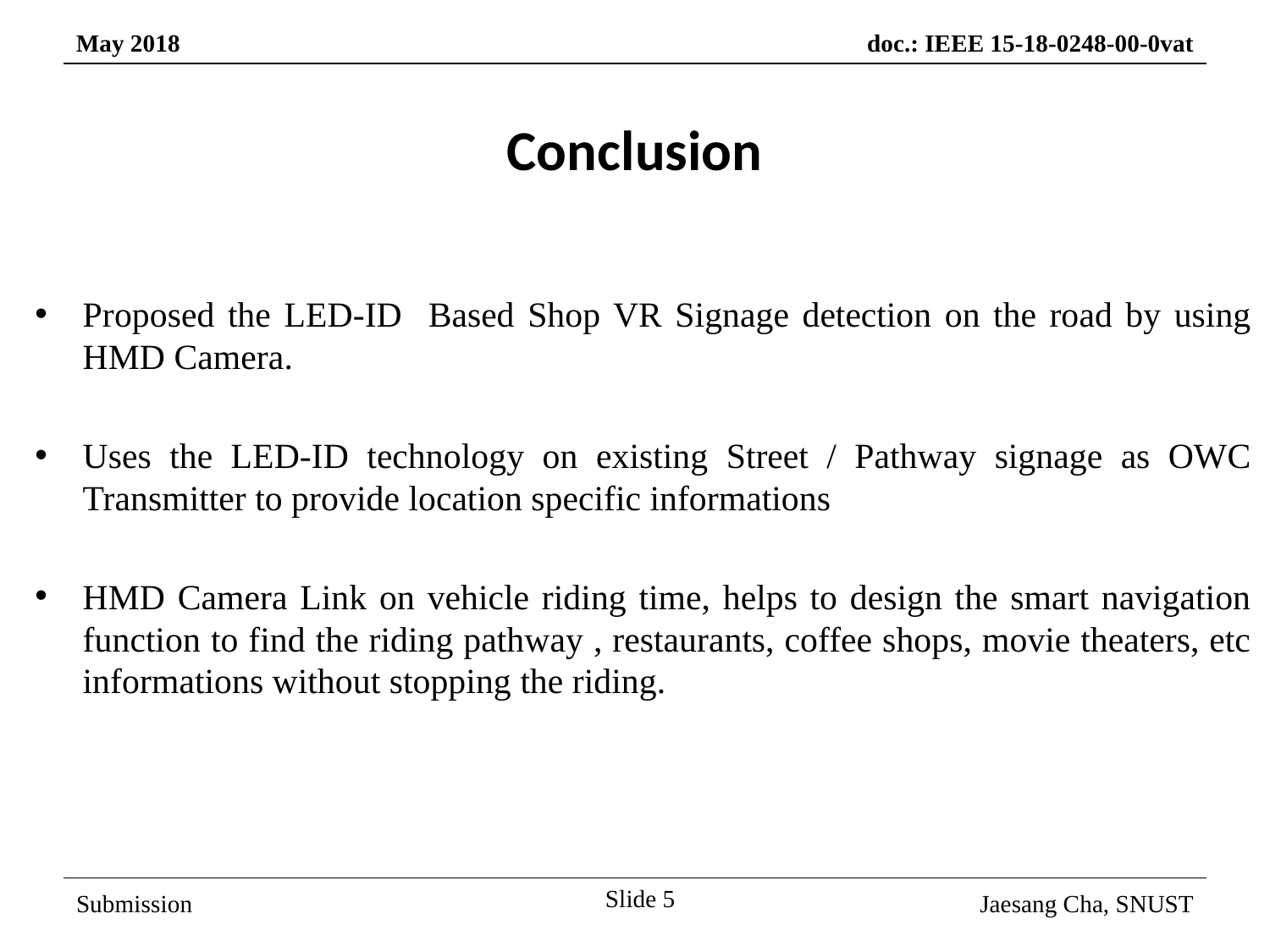

Conclusion
Proposed the LED-ID  Based Shop VR Signage detection on the road by using HMD Camera.

Uses the LED-ID technology on existing Street / Pathway signage as OWC Transmitter to provide location specific informations

HMD Camera Link on vehicle riding time, helps to design the smart navigation function to find the riding pathway , restaurants, coffee shops, movie theaters, etc informations without stopping the riding.

Slide 5